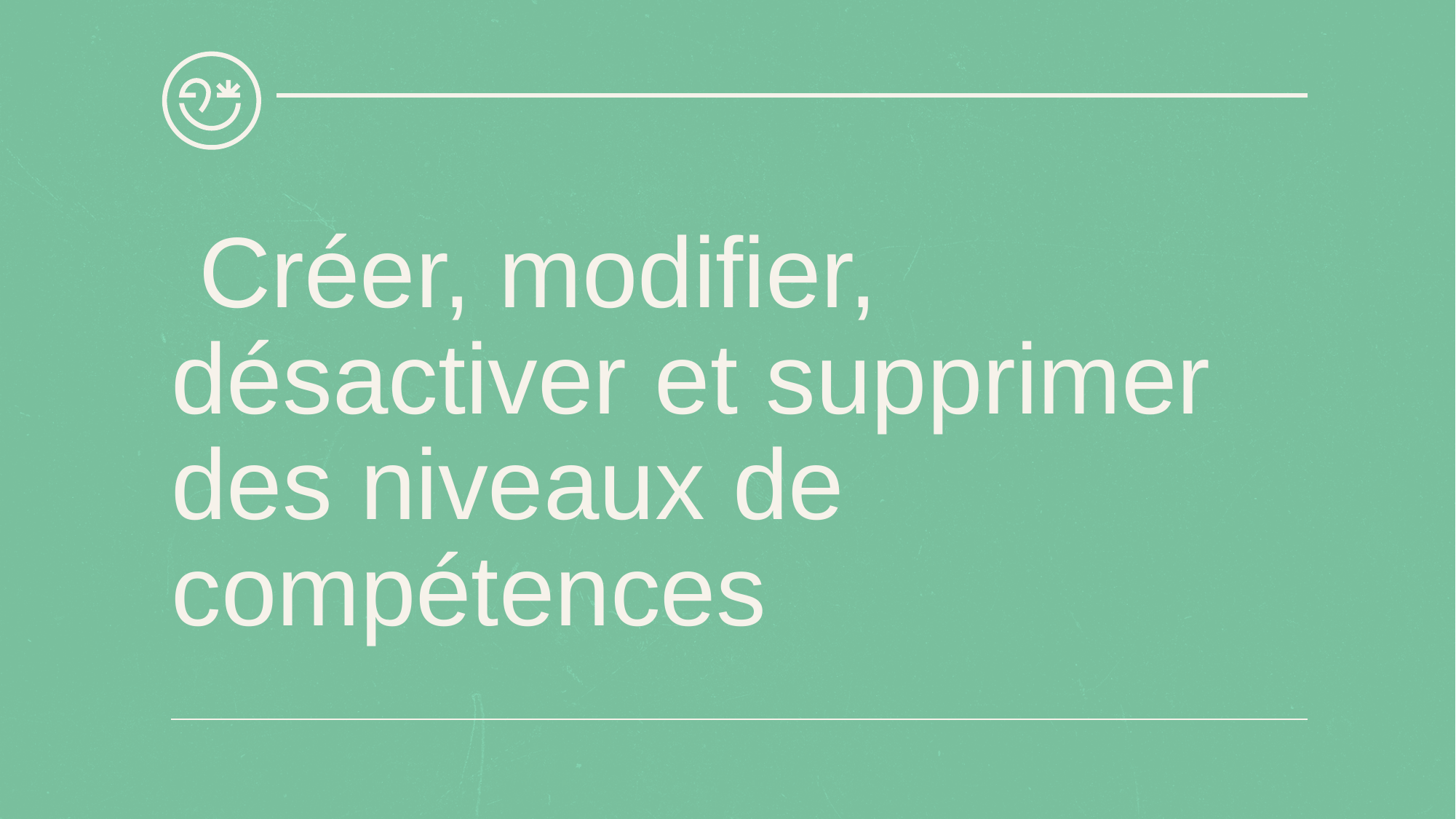

# Créer, modifier, désactiver et supprimer des niveaux de compétences​